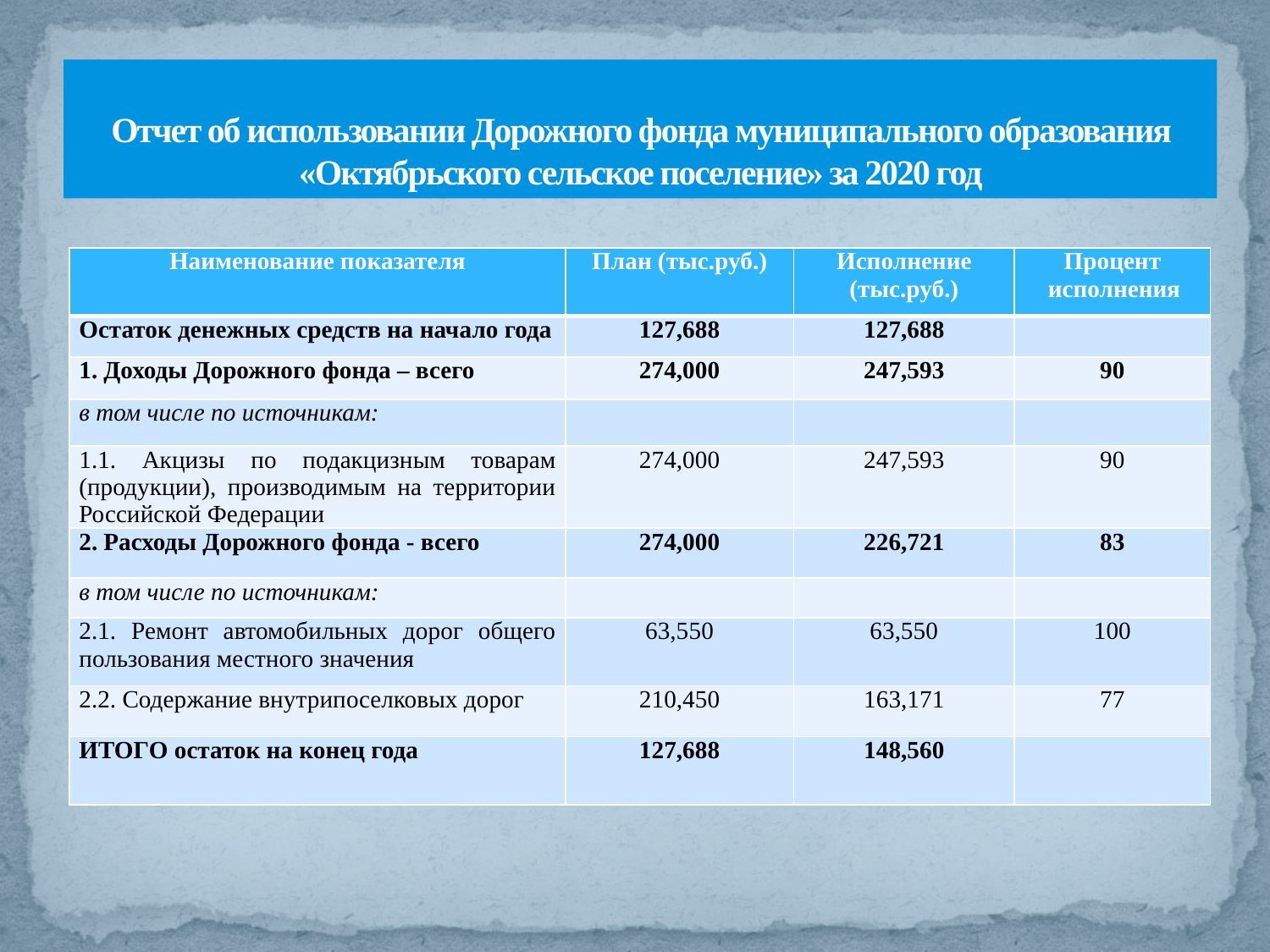

# Отчет об использовании Дорожного фонда муниципального образования «Октябрьского сельское поселение» за 2020 год

| Наименование показателя | План (тыс.руб.) | Исполнение (тыс.руб.) | Процент исполнения |
| --- | --- | --- | --- |
| Остаток денежных средств на начало года | 127,688 | 127,688 |  |
| 1. Доходы Дорожного фонда – всего | 274,000 | 247,593 | 90 |
| в том числе по источникам: |  |  |  |
| 1.1. Акцизы по подакцизным товарам (продукции), производимым на территории Российской Федерации | 274,000 | 247,593 | 90 |
| 2. Расходы Дорожного фонда - всего | 274,000 | 226,721 | 83 |
| в том числе по источникам: |  |  |  |
| 2.1. Ремонт автомобильных дорог общего пользования местного значения | 63,550 | 63,550 | 100 |
| 2.2. Содержание внутрипоселковых дорог | 210,450 | 163,171 | 77 |
| ИТОГО остаток на конец года | 127,688 | 148,560 |  |